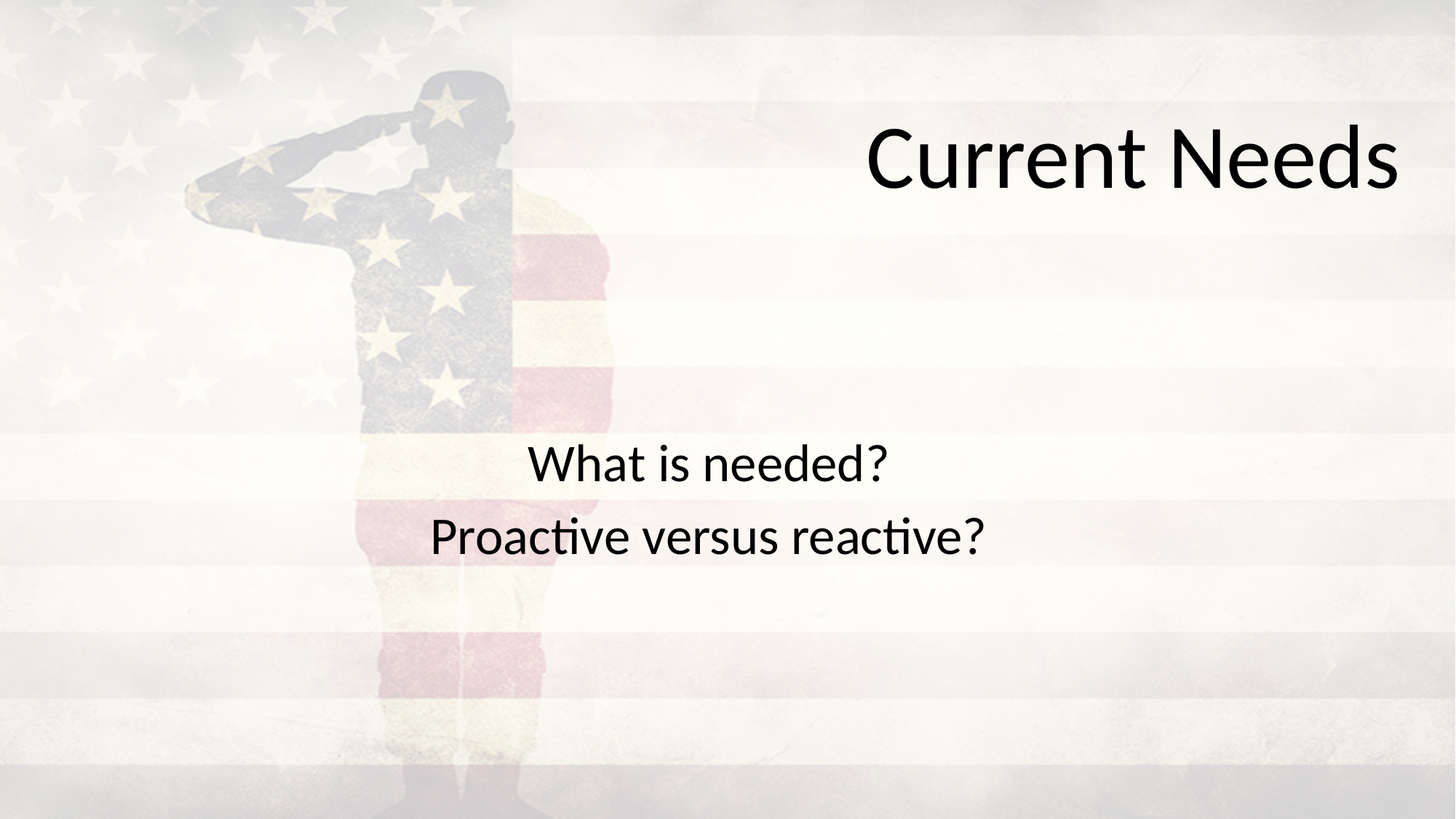

# Current Needs
What is needed?
Proactive versus reactive?